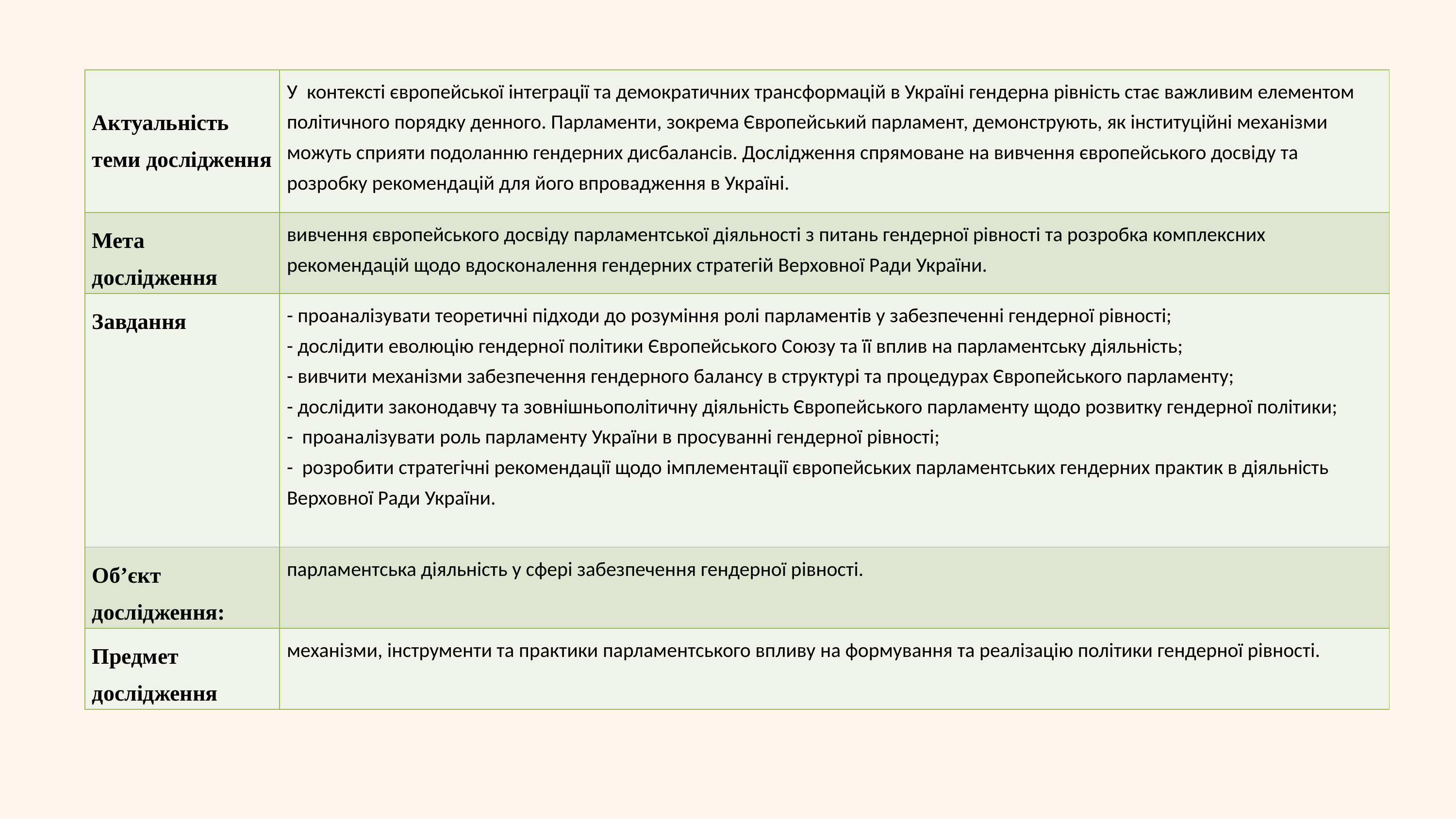

| Актуальність теми дослідження | У контексті європейської інтеграції та демократичних трансформацій в Україні гендерна рівність стає важливим елементом політичного порядку денного. Парламенти, зокрема Європейський парламент, демонструють, як інституційні механізми можуть сприяти подоланню гендерних дисбалансів. Дослідження спрямоване на вивчення європейського досвіду та розробку рекомендацій для його впровадження в Україні. |
| --- | --- |
| Мета дослідження | вивчення європейського досвіду парламентської діяльності з питань гендерної рівності та розробка комплексних рекомендацій щодо вдосконалення гендерних стратегій Верховної Ради України. |
| Завдання | - проаналізувати теоретичні підходи до розуміння ролі парламентів у забезпеченні гендерної рівності; - дослідити еволюцію гендерної політики Європейського Союзу та її вплив на парламентську діяльність; - вивчити механізми забезпечення гендерного балансу в структурі та процедурах Європейського парламенту; - дослідити законодавчу та зовнішньополітичну діяльність Європейського парламенту щодо розвитку гендерної політики; - проаналізувати роль парламенту України в просуванні гендерної рівності; - розробити стратегічні рекомендації щодо імплементації європейських парламентських гендерних практик в діяльність Верховної Ради України. |
| Об’єкт дослідження: | парламентська діяльність у сфері забезпечення гендерної рівності. |
| Предмет дослідження | механізми, інструменти та практики парламентського впливу на формування та реалізацію політики гендерної рівності. |